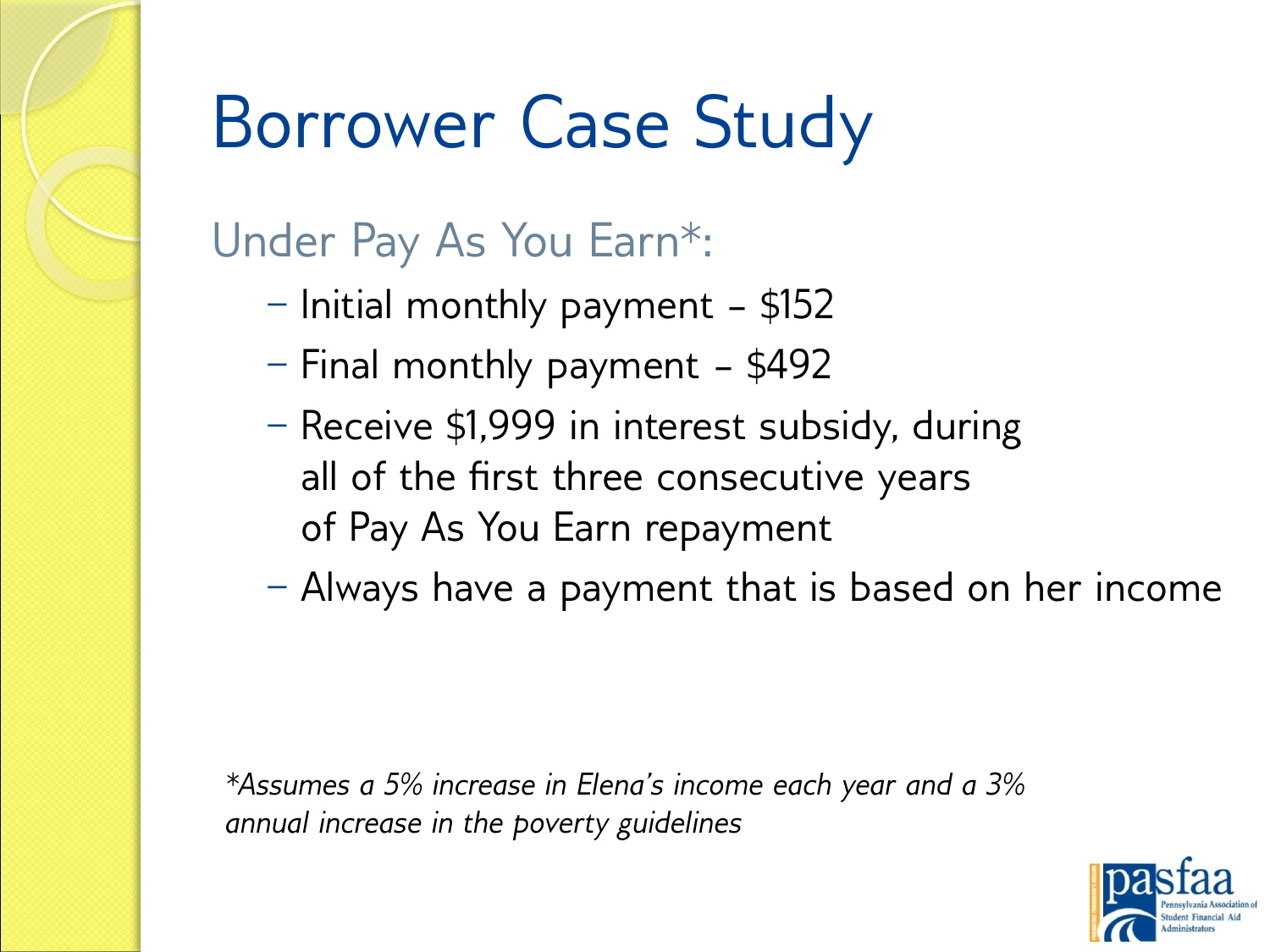

# Borrower Case Study
Under Pay As You Earn*:
Initial monthly payment – $152
Final monthly payment – $492
Receive $1,999 in interest subsidy, during
all of the first three consecutive years
of Pay As You Earn repayment
Always have a payment that is based on her income

*Assumes a 5% increase in Elena’s income each year and a 3% annual increase in the poverty guidelines